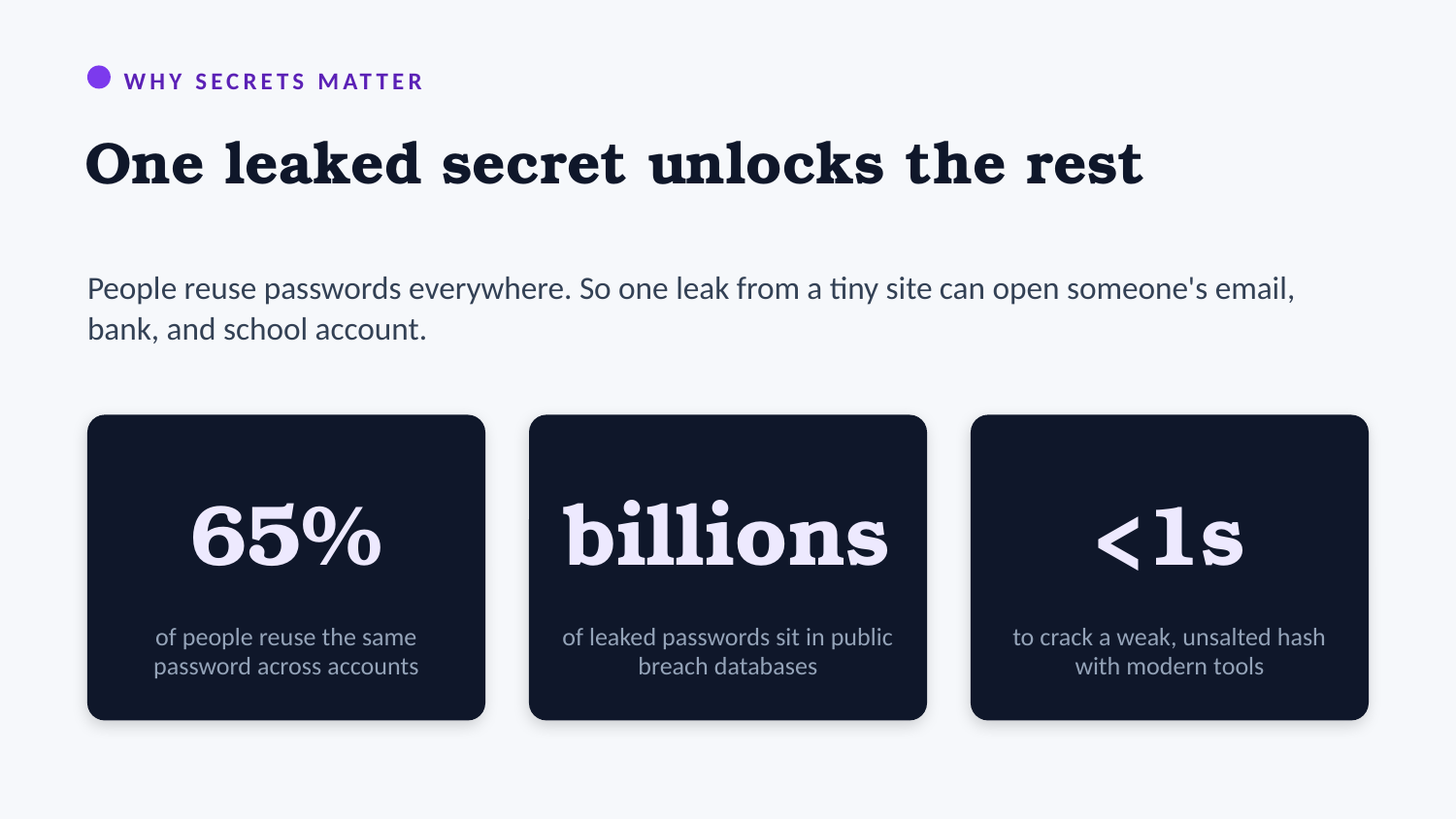

WHY SECRETS MATTER

One leaked secret unlocks the rest
People reuse passwords everywhere. So one leak from a tiny site can open someone's email, bank, and school account.

65%
billions
<1s
of people reuse the same password across accounts
of leaked passwords sit in public breach databases
to crack a weak, unsalted hash with modern tools